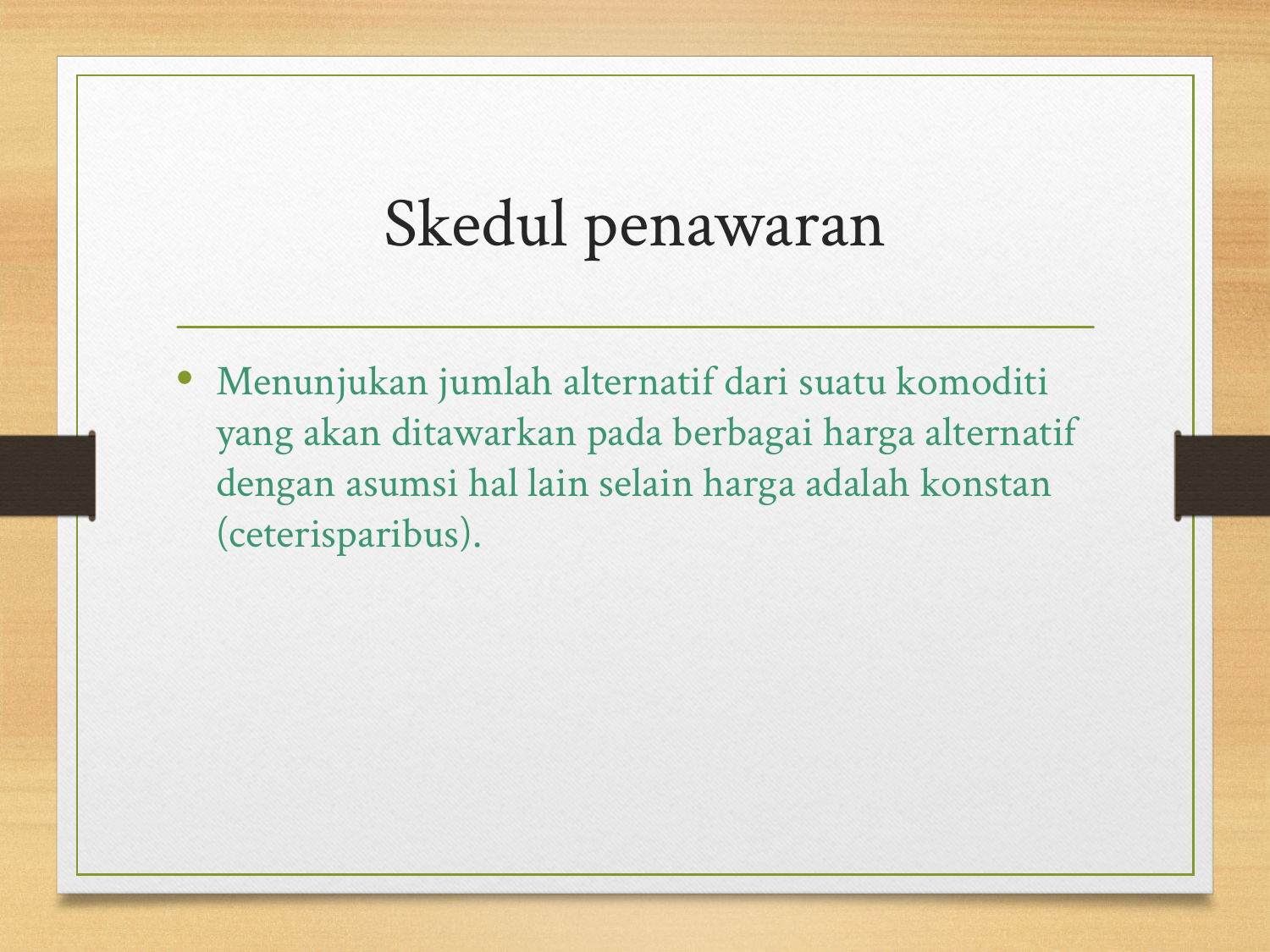

# Skedul penawaran
Menunjukan jumlah alternatif dari suatu komoditi yang akan ditawarkan pada berbagai harga alternatif dengan asumsi hal lain selain harga adalah konstan (ceterisparibus).